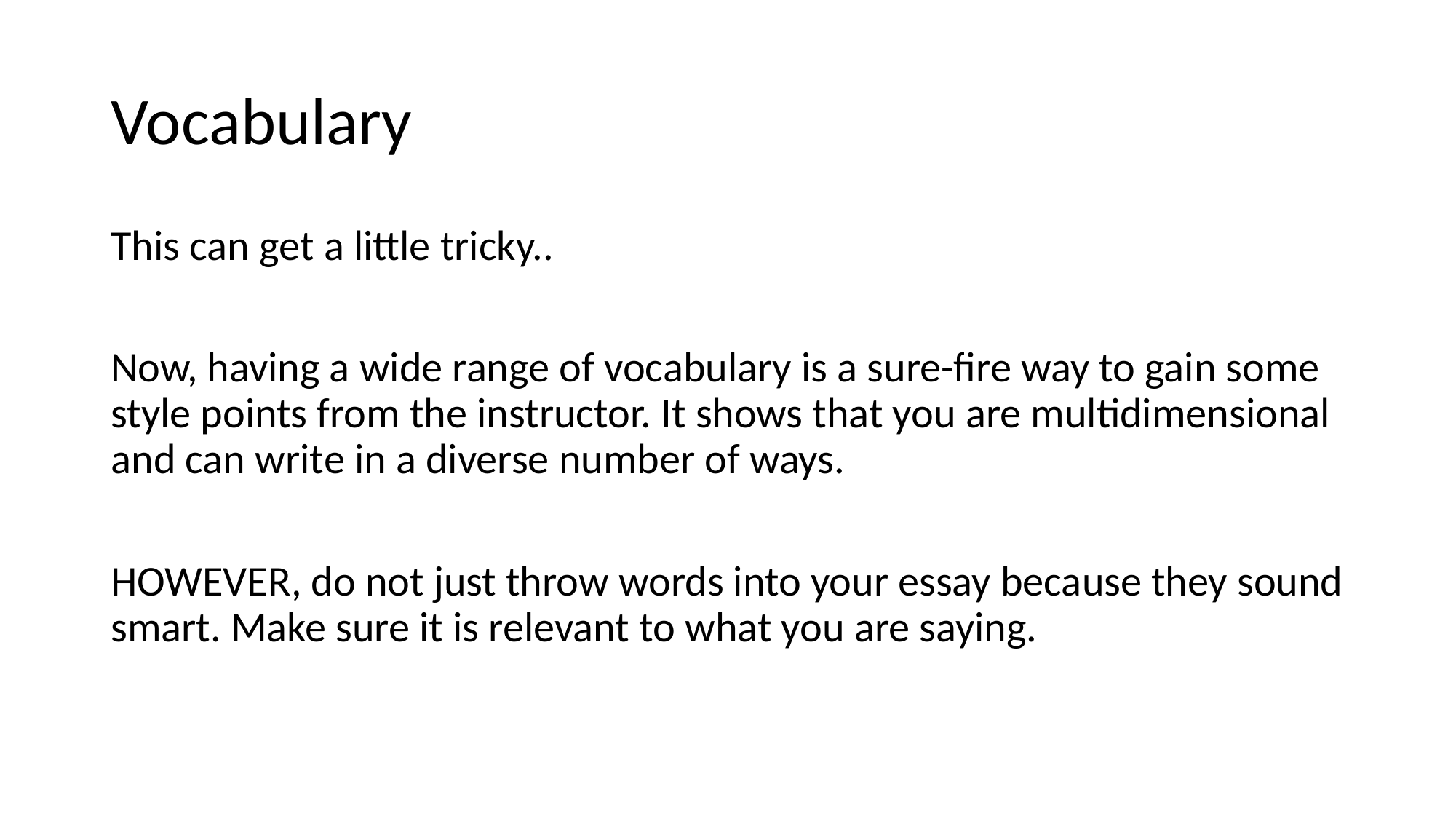

# Vocabulary
This can get a little tricky..

Now, having a wide range of vocabulary is a sure-fire way to gain some style points from the instructor. It shows that you are multidimensional and can write in a diverse number of ways.

HOWEVER, do not just throw words into your essay because they sound smart. Make sure it is relevant to what you are saying.